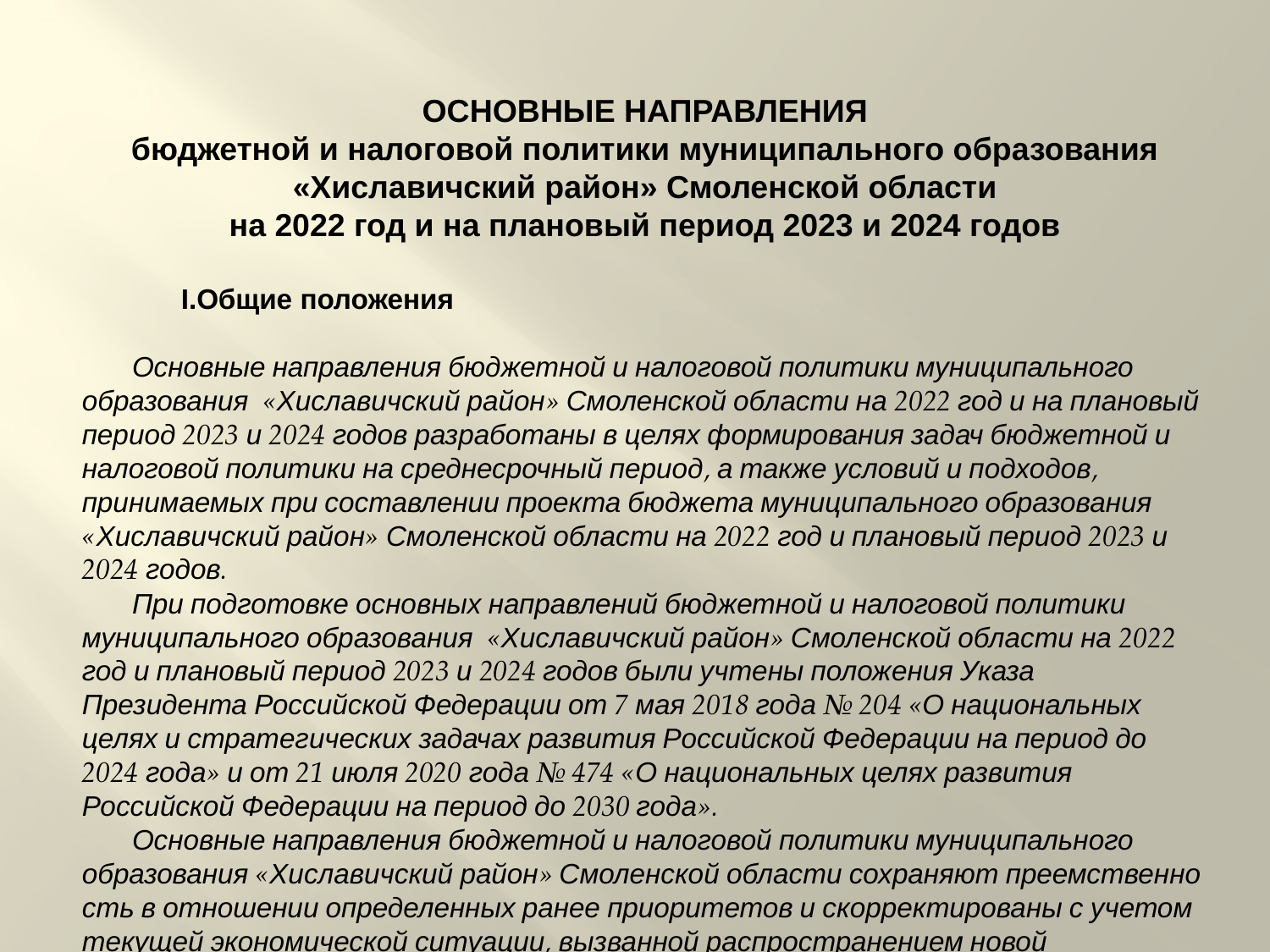

ОСНОВНЫЕ НАПРАВЛЕНИЯ
бюджетной и налоговой политики муниципального образования «Хиславичский район» Смоленской области
на 2022 год и на плановый период 2023 и 2024 годов

Общие положения

Основные направления бюджетной и налоговой политики муниципального образования  «Хиславичский район» Смоленской области на 2022 год и на плановый период 2023 и 2024 годов разработаны в целях формирования задач бюджетной и налоговой политики на среднесрочный период, а также условий и подходов, принимаемых при составлении проекта бюджета муниципального образования  «Хиславичский район» Смоленской области на 2022 год и плановый период 2023 и 2024 годов.
При подготовке основных направлений бюджетной и налоговой политики муниципального образования  «Хиславичский район» Смоленской области на 2022 год и плановый период 2023 и 2024 годов были учтены положения Указа Президента Российской Федерации от 7 мая 2018 года № 204 «О национальных целях и стратегических задачах развития Российской Федерации на период до 2024 года» и от 21 июля 2020 года № 474 «О национальных целях развития Российской Федерации на период до 2030 года».
Основные направления бюджетной и налоговой политики муниципального образования «Хиславичский район» Смоленской области сохраняют преемственность в отношении определенных ранее приоритетов и скорректированы с учетом текущей экономической ситуации, вызванной распространением новой коронавирусной инфекции, и принятием на федеральном и региональном уровне мер по ее устранению.